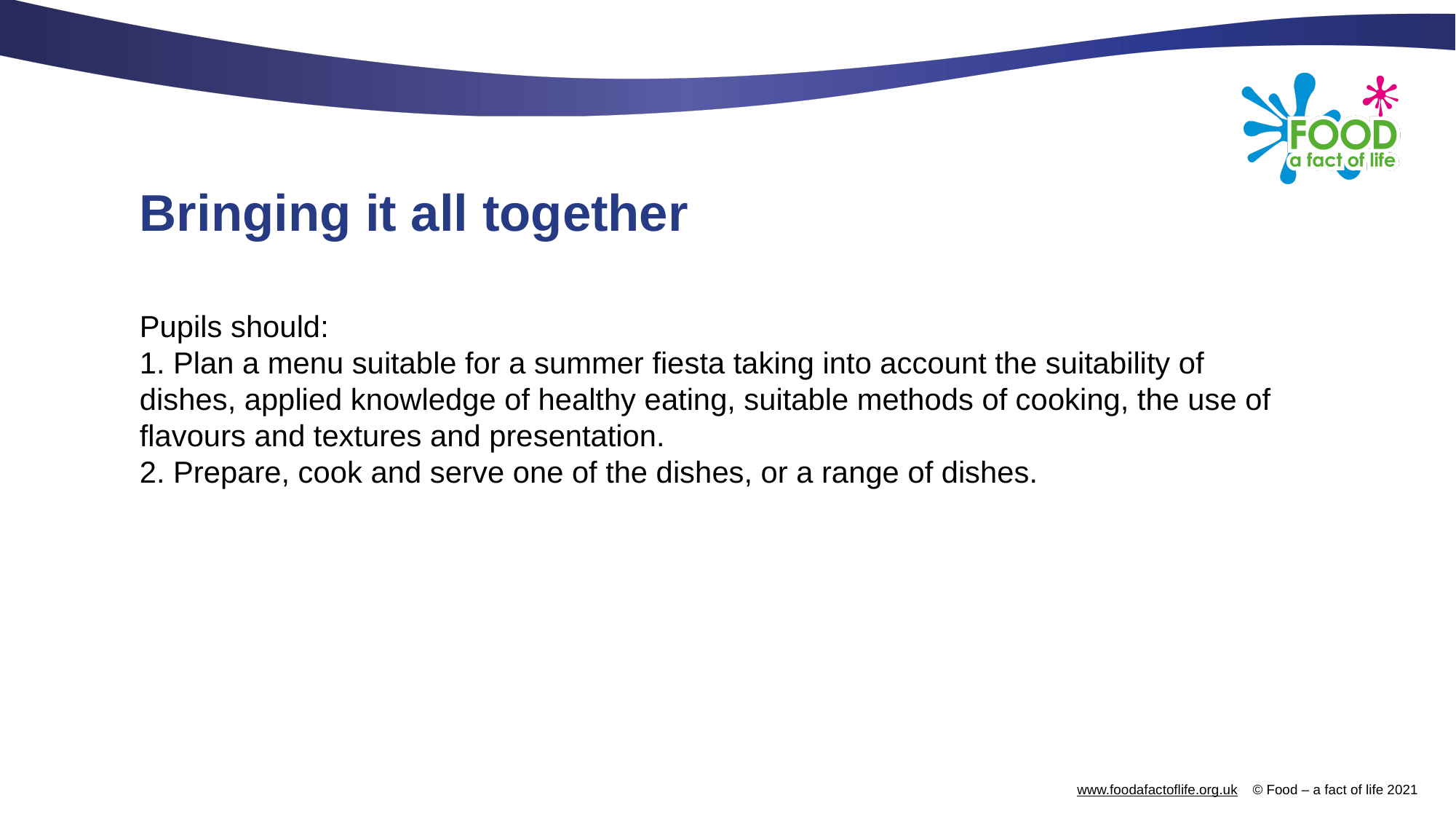

# Bringing it all together
Pupils should:
1. Plan a menu suitable for a summer fiesta taking into account the suitability of dishes, applied knowledge of healthy eating, suitable methods of cooking, the use of flavours and textures and presentation.
2. Prepare, cook and serve one of the dishes, or a range of dishes.